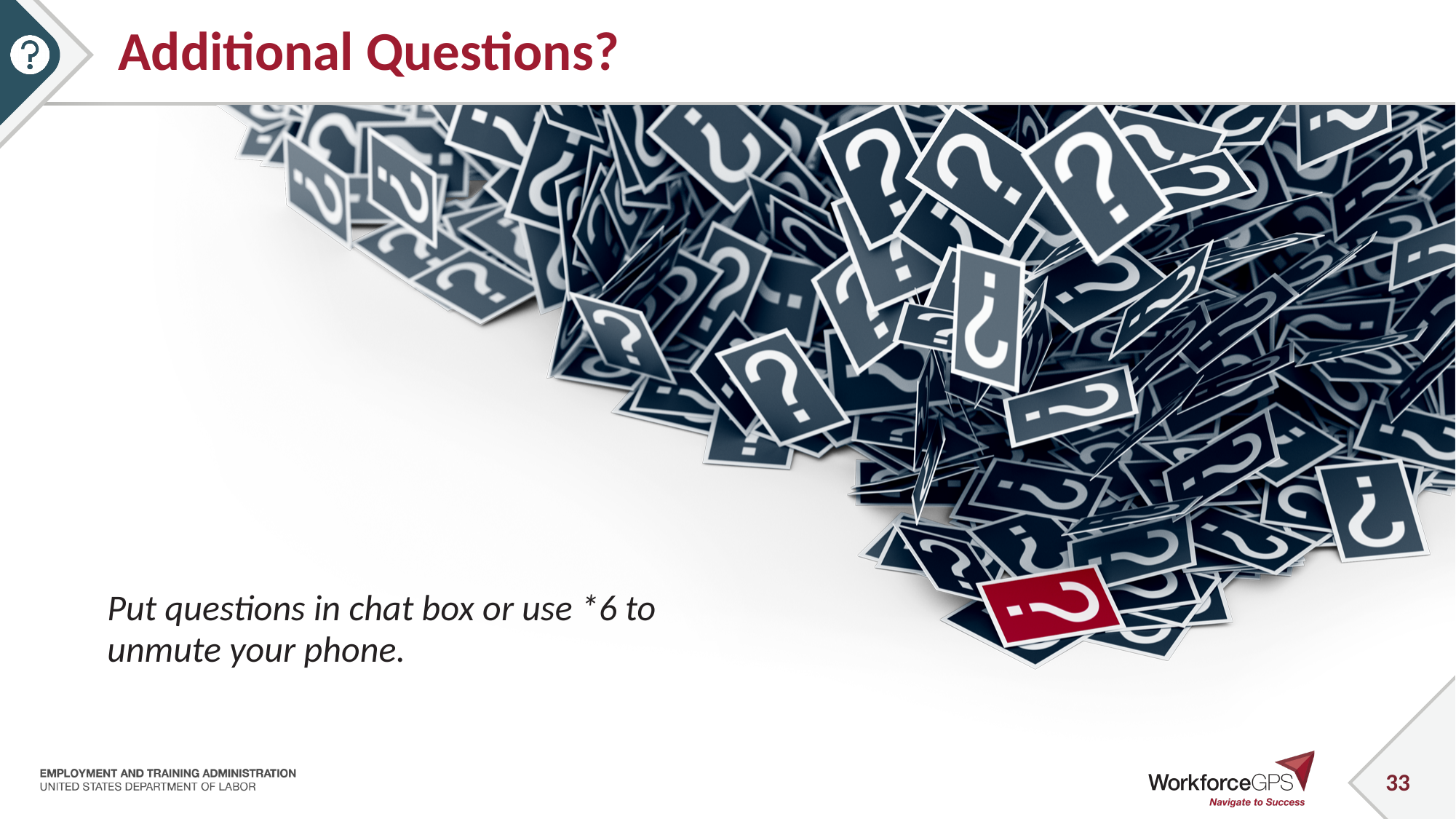

# Additional Questions?
Put questions in chat box or use *6 to unmute your phone.
33